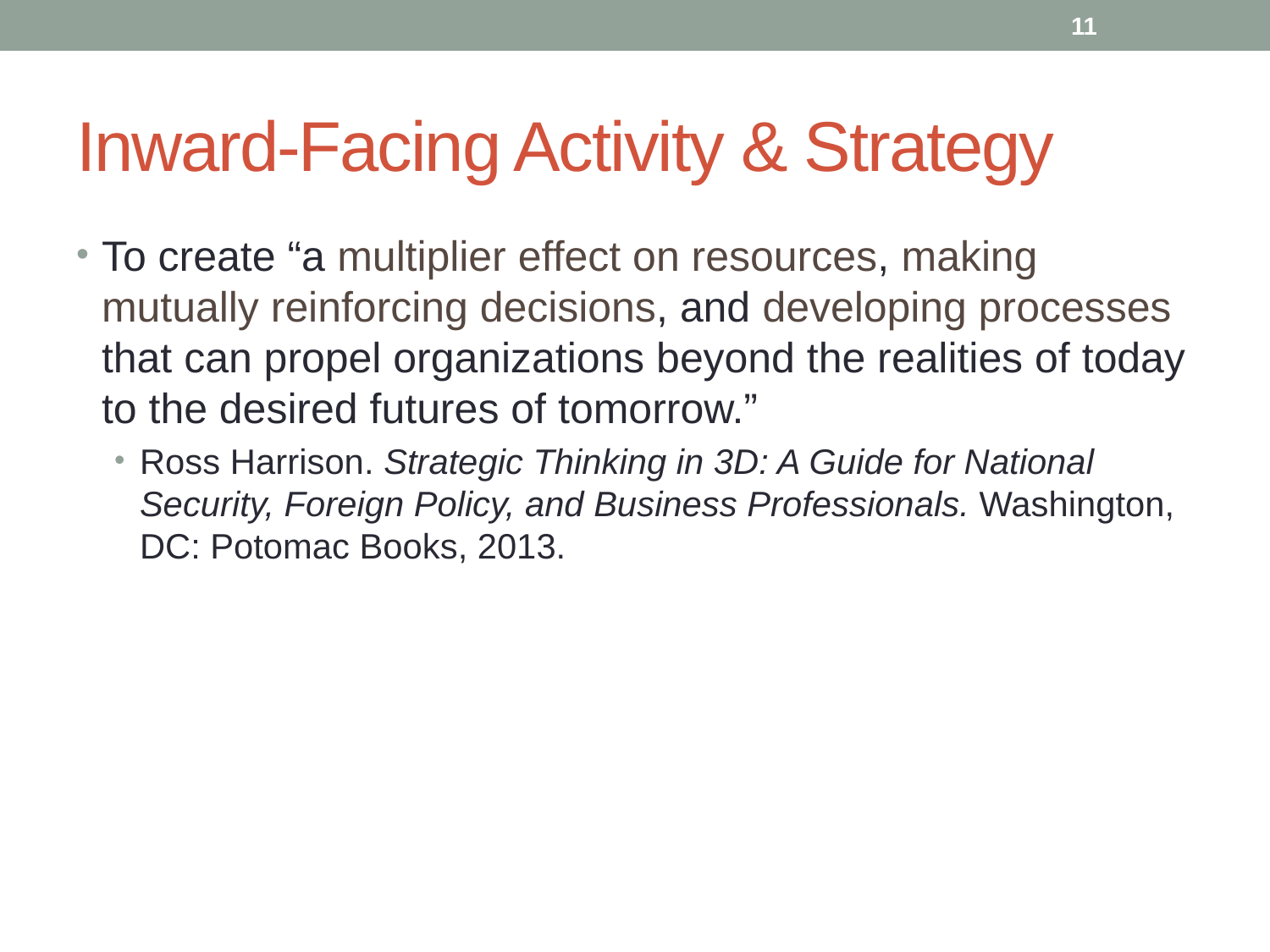

11
# Inward-Facing Activity & Strategy
To create “a multiplier effect on resources, making mutually reinforcing decisions, and developing processes that can propel organizations beyond the realities of today to the desired futures of tomorrow.”
Ross Harrison. Strategic Thinking in 3D: A Guide for National Security, Foreign Policy, and Business Professionals. Washington, DC: Potomac Books, 2013.